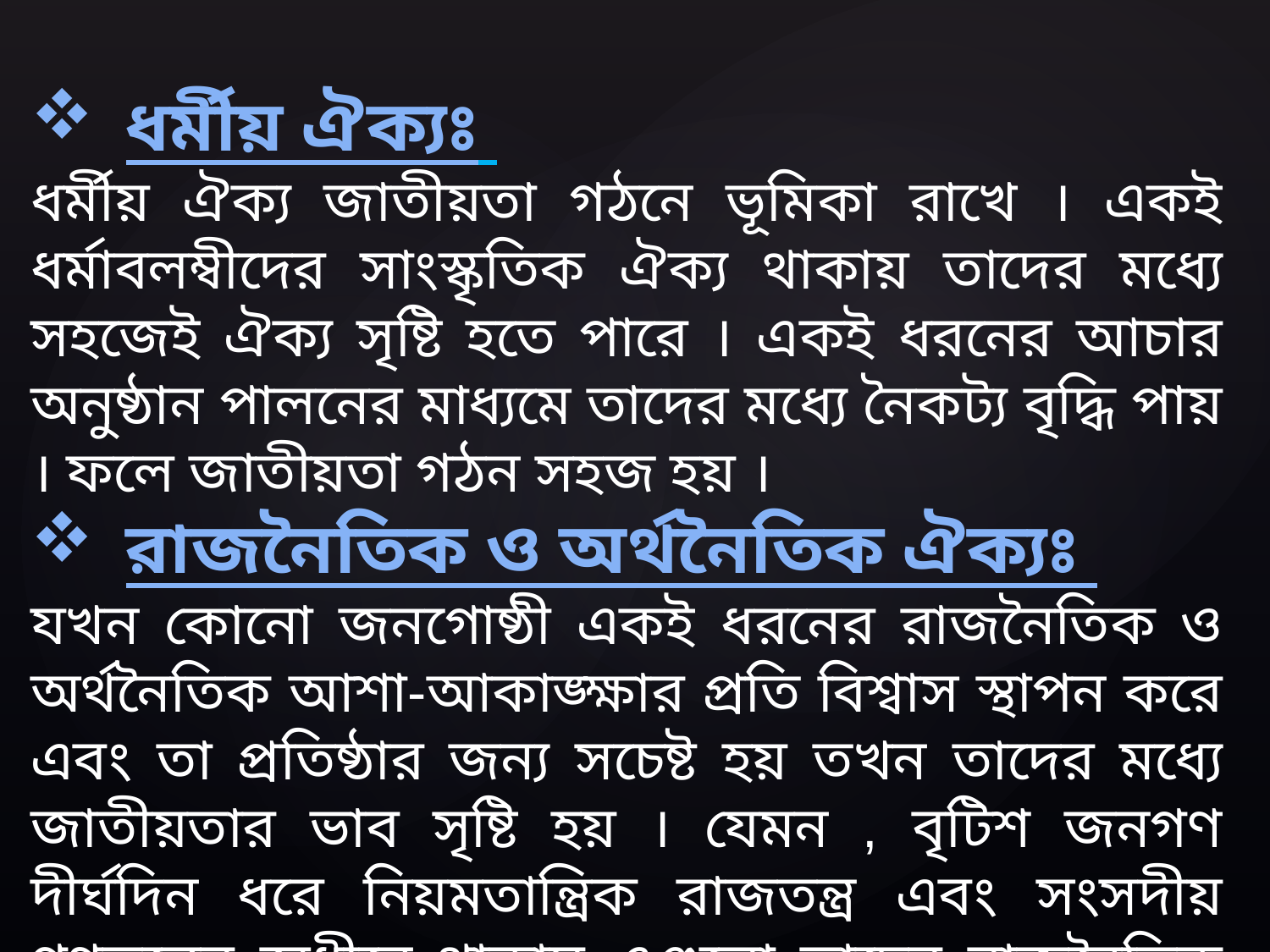

ধর্মীয় ঐক্যঃ
ধর্মীয় ঐক্য জাতীয়তা গঠনে ভূমিকা রাখে । একই ধর্মাবলম্বীদের সাংস্কৃতিক ঐক্য থাকায় তাদের মধ্যে সহজেই ঐক্য সৃষ্টি হতে পারে । একই ধরনের আচার অনুষ্ঠান পালনের মাধ্যমে তাদের মধ্যে নৈকট্য বৃদ্ধি পায় । ফলে জাতীয়তা গঠন সহজ হয় ।
রাজনৈতিক ও অর্থনৈতিক ঐক্যঃ
যখন কোনো জনগোষ্ঠী একই ধরনের রাজনৈতিক ও অর্থনৈতিক আশা-আকাঙ্ক্ষার প্রতি বিশ্বাস স্থাপন করে এবং তা প্রতিষ্ঠার জন্য সচেষ্ট হয় তখন তাদের মধ্যে জাতীয়তার ভাব সৃষ্টি হয় । যেমন , বৃটিশ জনগণ দীর্ঘদিন ধরে নিয়মতান্ত্রিক রাজতন্ত্র এবং সংসদীয় গণতন্ত্রের অধীনে থাকায় এগুলো তাদের রাজনৈতিক আশা-আকাঙ্ক্ষায় পরিণত হয়েছে ।